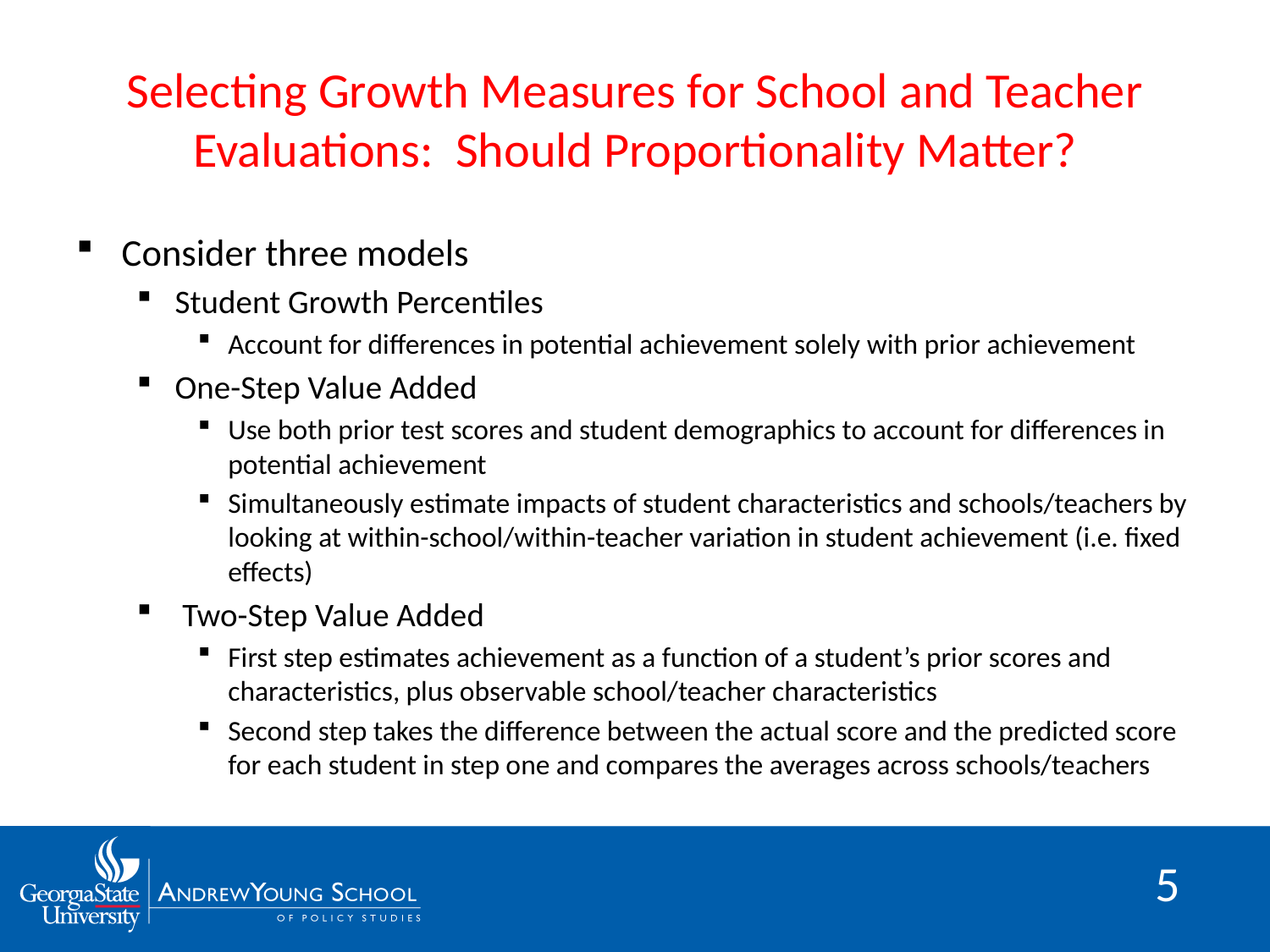

# Selecting Growth Measures for School and Teacher Evaluations:  Should Proportionality Matter?
Consider three models
Student Growth Percentiles
Account for differences in potential achievement solely with prior achievement
One-Step Value Added
Use both prior test scores and student demographics to account for differences in potential achievement
Simultaneously estimate impacts of student characteristics and schools/teachers by looking at within-school/within-teacher variation in student achievement (i.e. fixed effects)
 Two-Step Value Added
First step estimates achievement as a function of a student’s prior scores and characteristics, plus observable school/teacher characteristics
Second step takes the difference between the actual score and the predicted score for each student in step one and compares the averages across schools/teachers